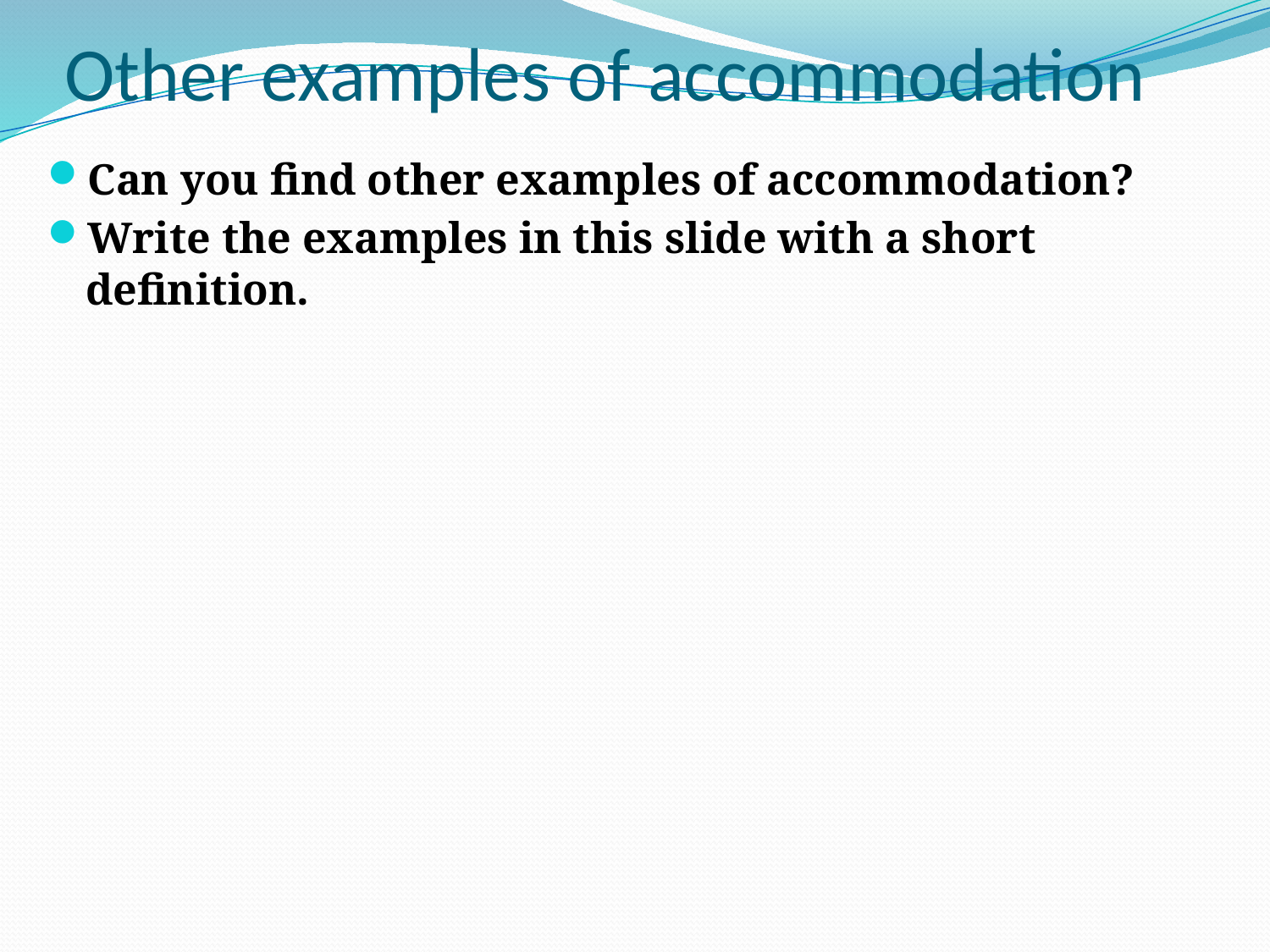

# Other examples of accommodation
Can you find other examples of accommodation?
Write the examples in this slide with a short definition.